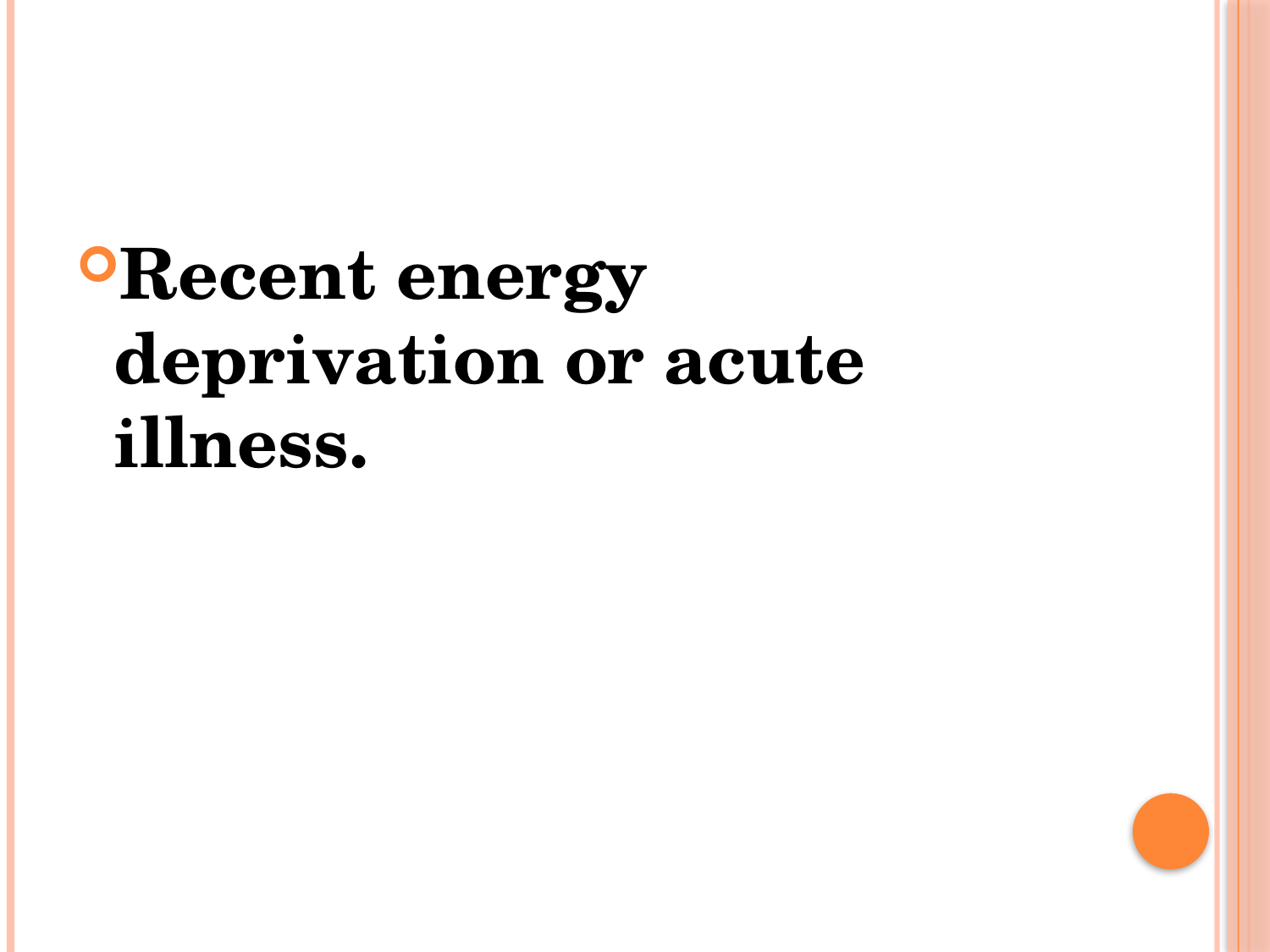

#
Recent energy deprivation or acute illness.